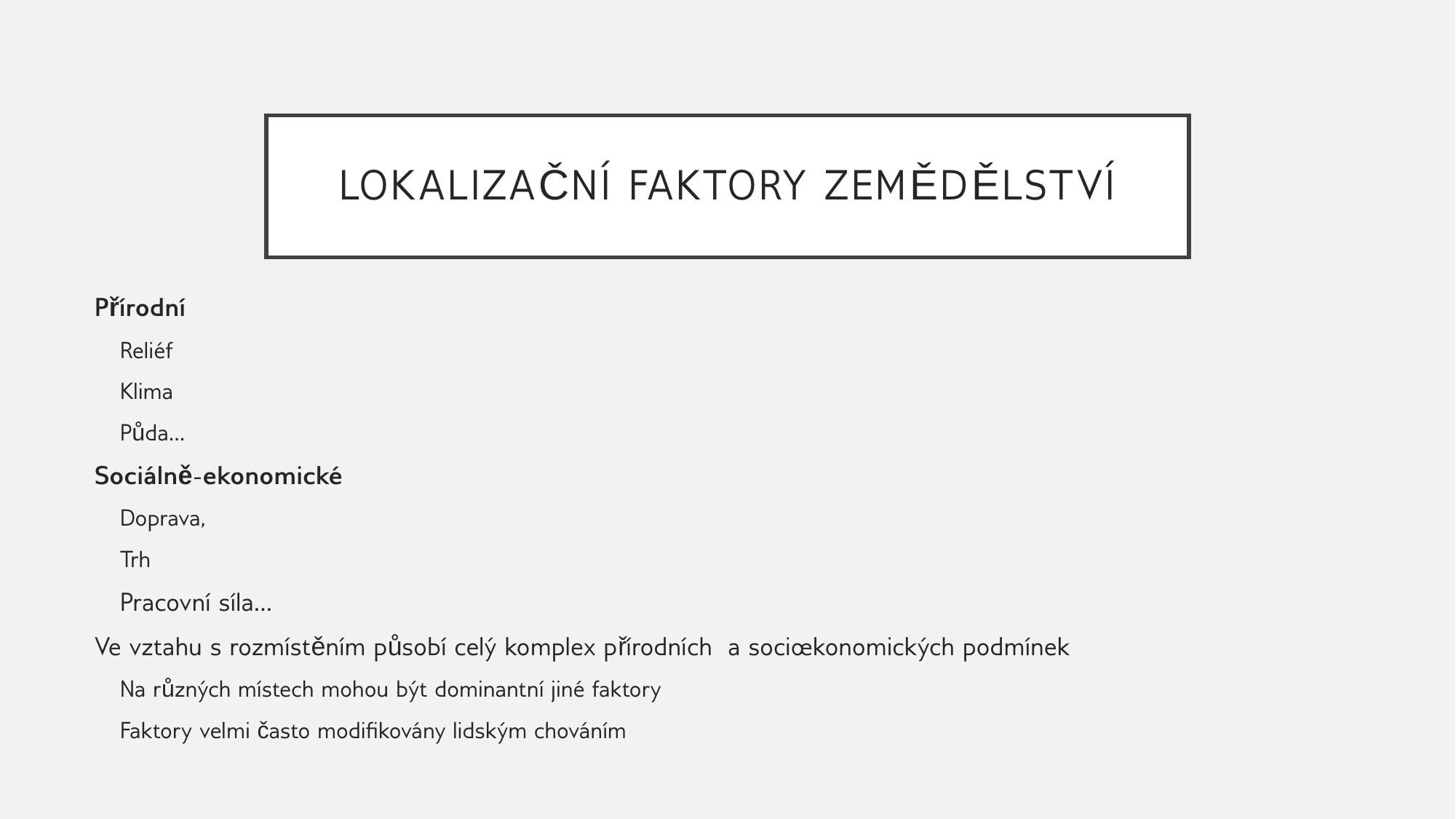

# Lokalizační faktory zemědělství
Přírodní
Reliéf
Klima
Půda...
Sociálně-ekonomické
Doprava,
Trh
Pracovní síla...
Ve vztahu s rozmístěním působí celý komplex přírodních  a socioekonomických podmínek
Na různých místech mohou být dominantní jiné faktory
Faktory velmi často modifikovány lidským chováním